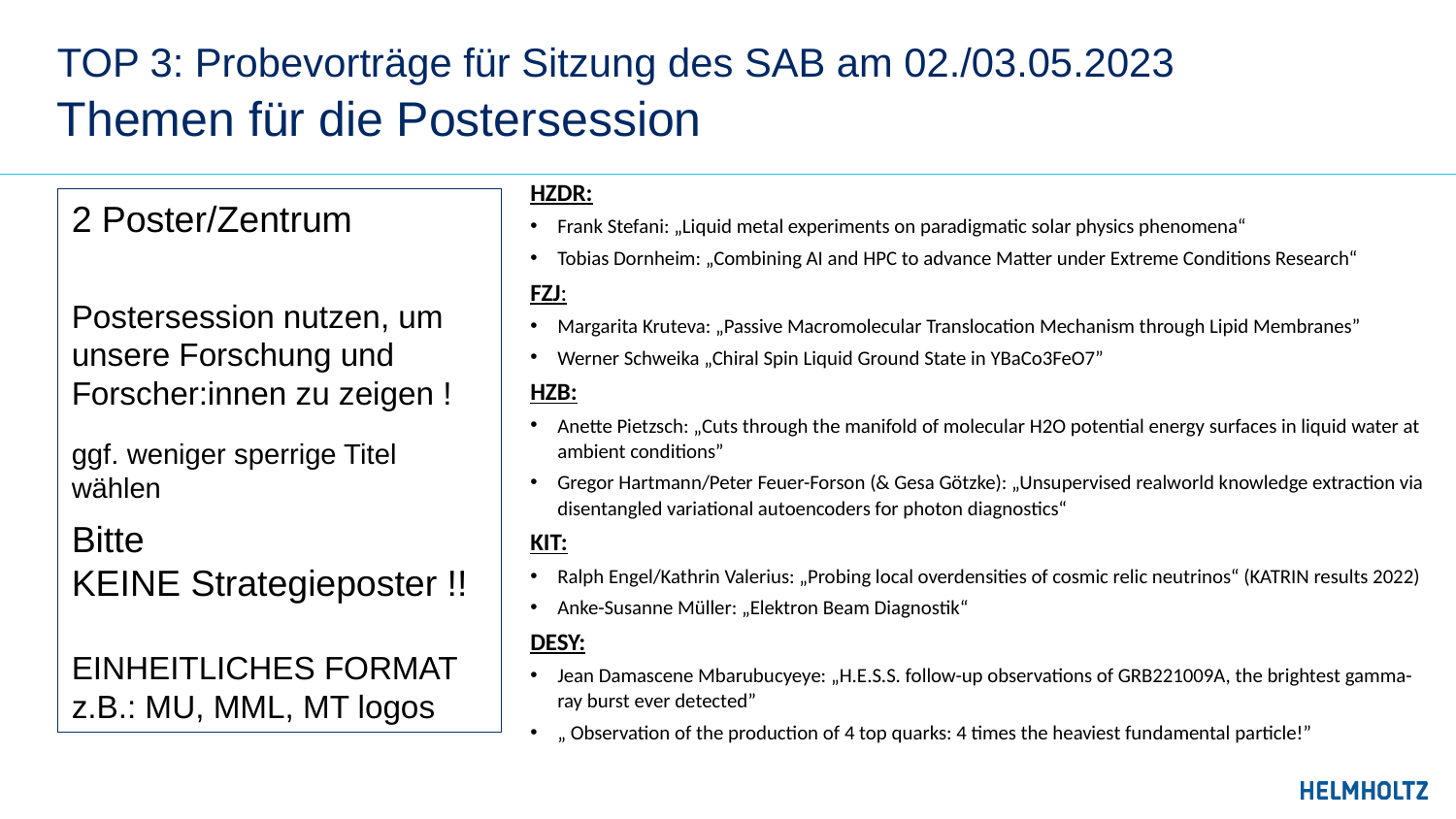

# TOP 3: Probevorträge für Sitzung des SAB am 02./03.05.2023
Themen für die Postersession
HZDR:
Frank Stefani: „Liquid metal experiments on paradigmatic solar physics phenomena“
Tobias Dornheim: „Combining AI and HPC to advance Matter under Extreme Conditions Research“
FZJ:
Margarita Kruteva: „Passive Macromolecular Translocation Mechanism through Lipid Membranes”
Werner Schweika „Chiral Spin Liquid Ground State in YBaCo3FeO7”
HZB:
Anette Pietzsch: „Cuts through the manifold of molecular H2O potential energy surfaces in liquid water at ambient conditions”
Gregor Hartmann/Peter Feuer-Forson (& Gesa Götzke): „Unsupervised realworld knowledge extraction via disentangled variational autoencoders for photon diagnostics“
KIT:
Ralph Engel/Kathrin Valerius: „Probing local overdensities of cosmic relic neutrinos“ (KATRIN results 2022)
Anke-Susanne Müller: „Elektron Beam Diagnostik“
DESY:
Jean Damascene Mbarubucyeye: „H.E.S.S. follow-up observations of GRB221009A, the brightest gamma-ray burst ever detected”
„ Observation of the production of 4 top quarks: 4 times the heaviest fundamental particle!”

2 Poster/Zentrum

Postersession nutzen, um unsere Forschung und Forscher:innen zu zeigen !
ggf. weniger sperrige Titel wählen
Bitte
KEINE Strategieposter !!

EINHEITLICHES FORMAT
z.B.: MU, MML, MT logos